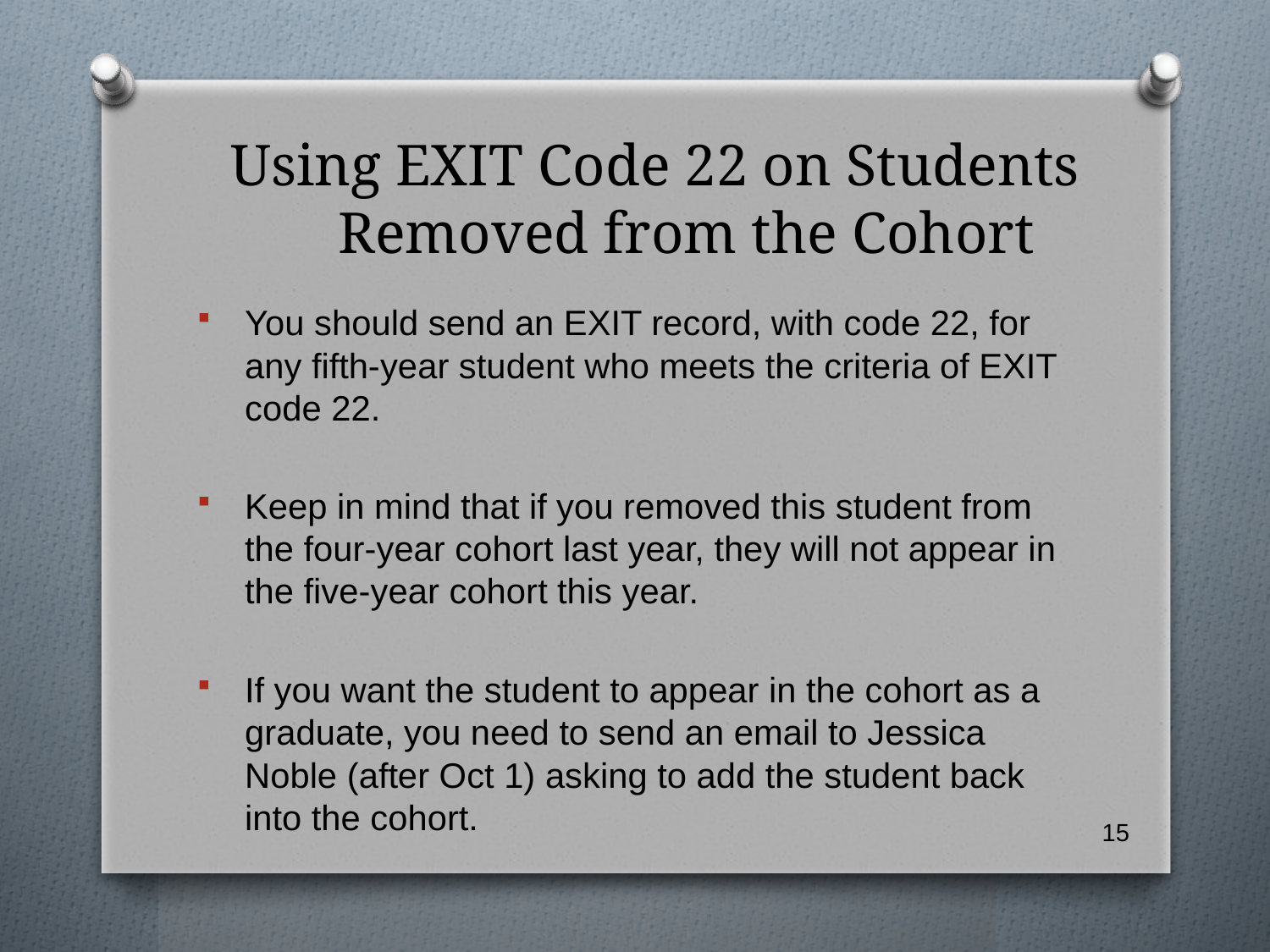

# Using EXIT Code 22 on Students Removed from the Cohort
You should send an EXIT record, with code 22, for any fifth-year student who meets the criteria of EXIT code 22.

Keep in mind that if you removed this student from the four-year cohort last year, they will not appear in the five-year cohort this year.

If you want the student to appear in the cohort as a graduate, you need to send an email to Jessica Noble (after Oct 1) asking to add the student back into the cohort.
15